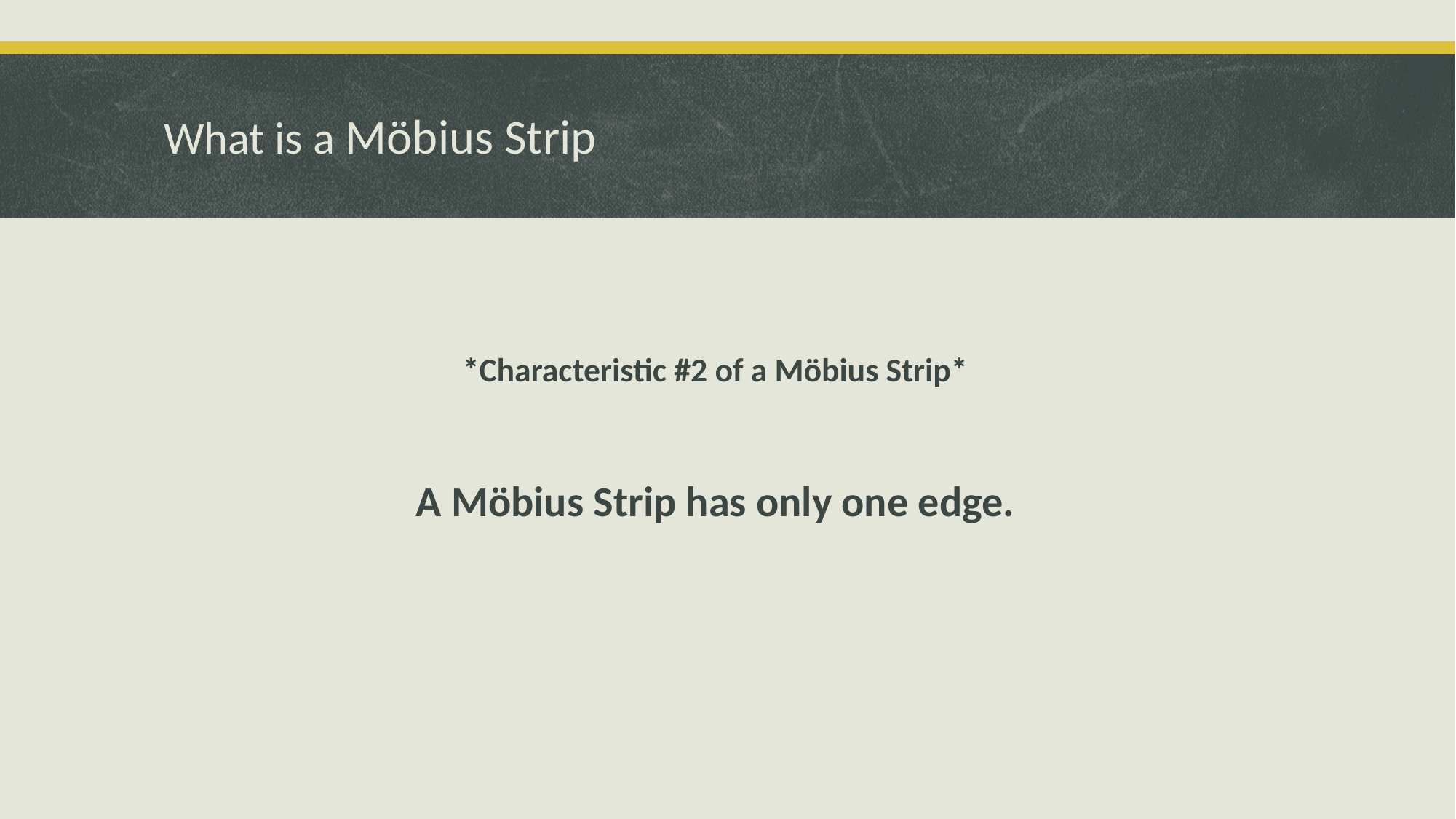

# What is a Möbius Strip
*Characteristic #2 of a Möbius Strip*

A Möbius Strip has only one edge.